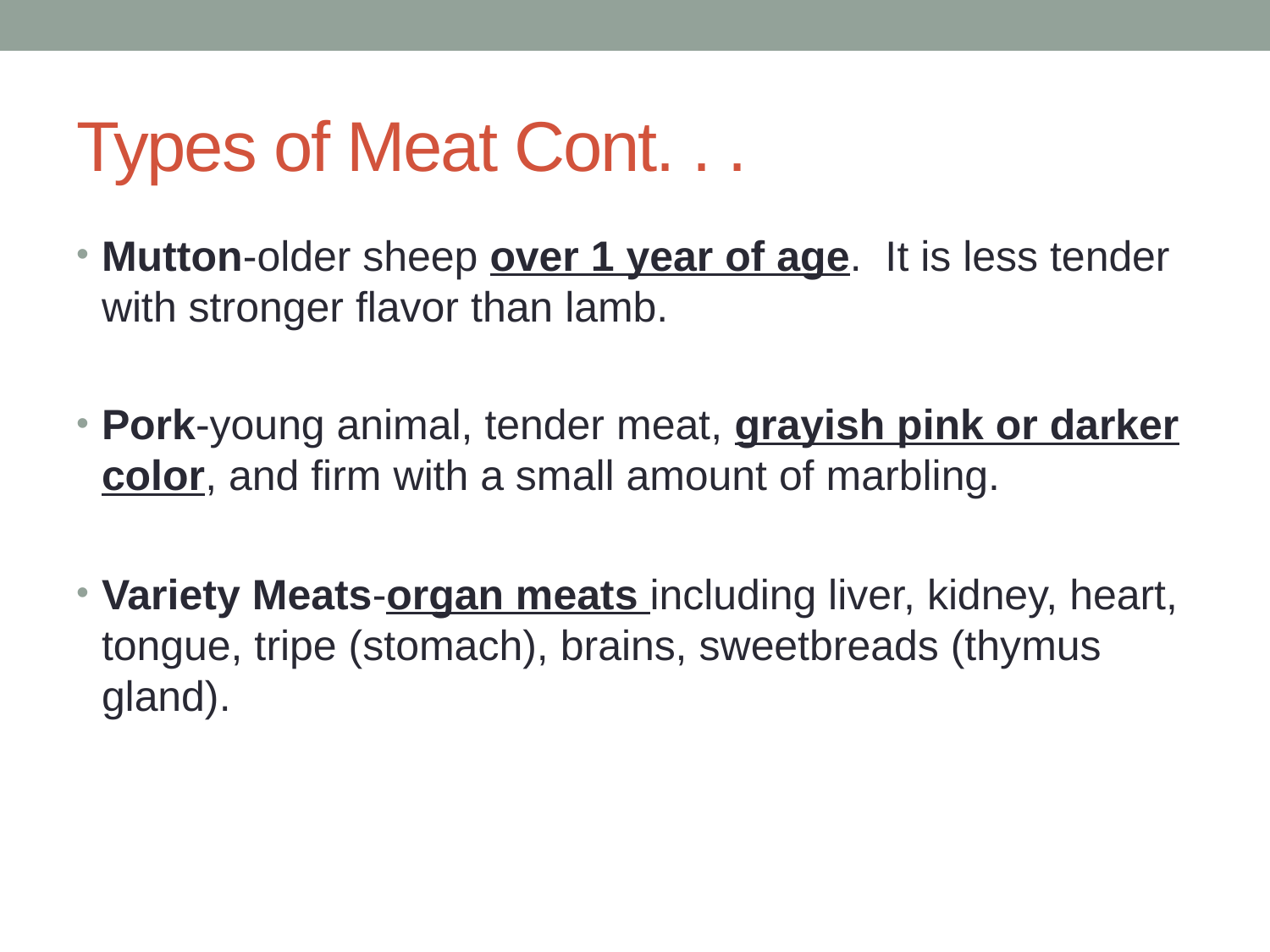

# Types of Meat Cont. . .
Mutton-older sheep over 1 year of age.  It is less tender with stronger flavor than lamb.

Pork-young animal, tender meat, grayish pink or darker color, and firm with a small amount of marbling.

Variety Meats-organ meats including liver, kidney, heart, tongue, tripe (stomach), brains, sweetbreads (thymus gland).